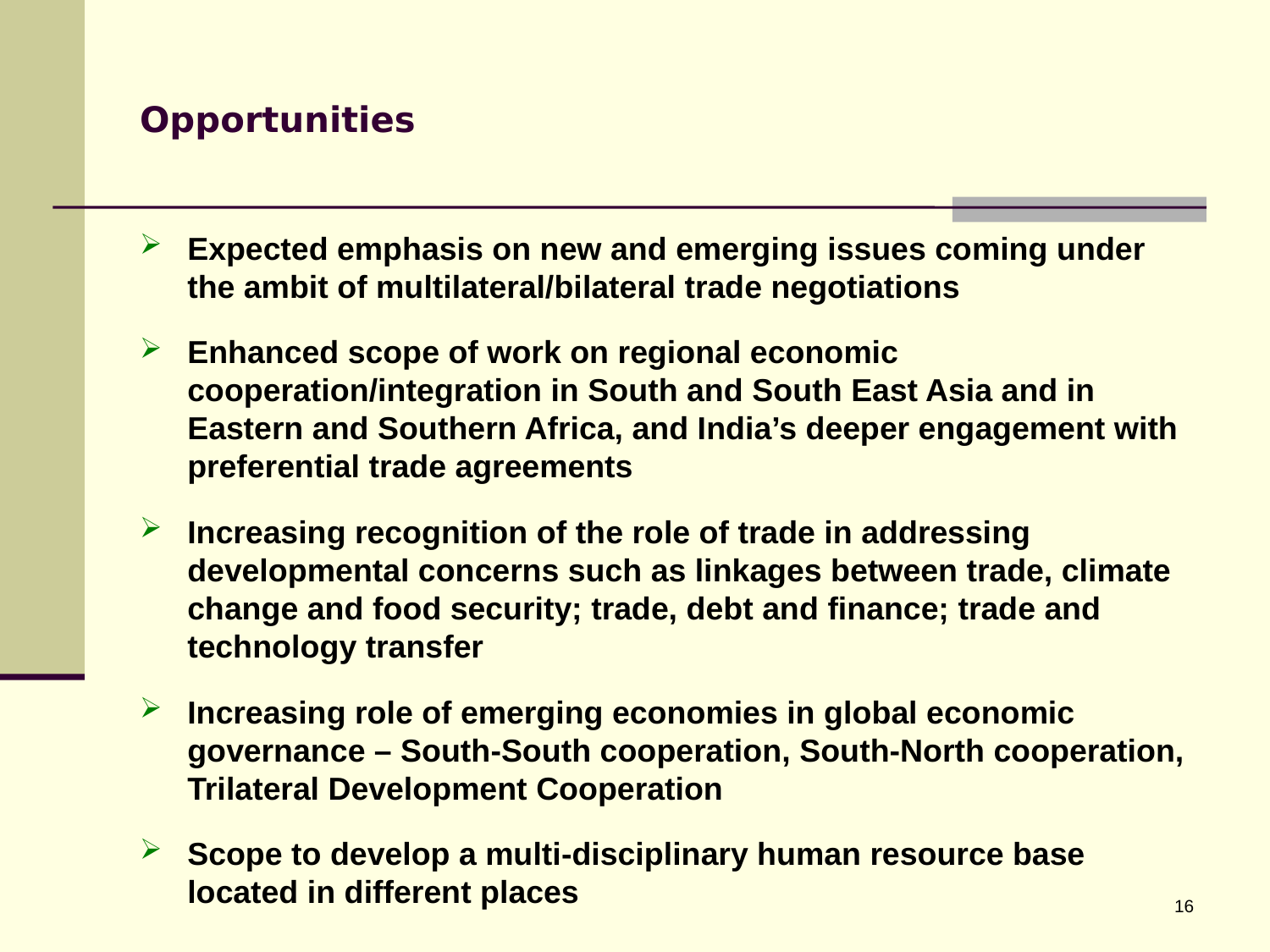

# Opportunities
Expected emphasis on new and emerging issues coming under the ambit of multilateral/bilateral trade negotiations
Enhanced scope of work on regional economic cooperation/integration in South and South East Asia and in Eastern and Southern Africa, and India’s deeper engagement with preferential trade agreements
Increasing recognition of the role of trade in addressing developmental concerns such as linkages between trade, climate change and food security; trade, debt and finance; trade and technology transfer
Increasing role of emerging economies in global economic governance – South-South cooperation, South-North cooperation, Trilateral Development Cooperation
Scope to develop a multi-disciplinary human resource base located in different places
16